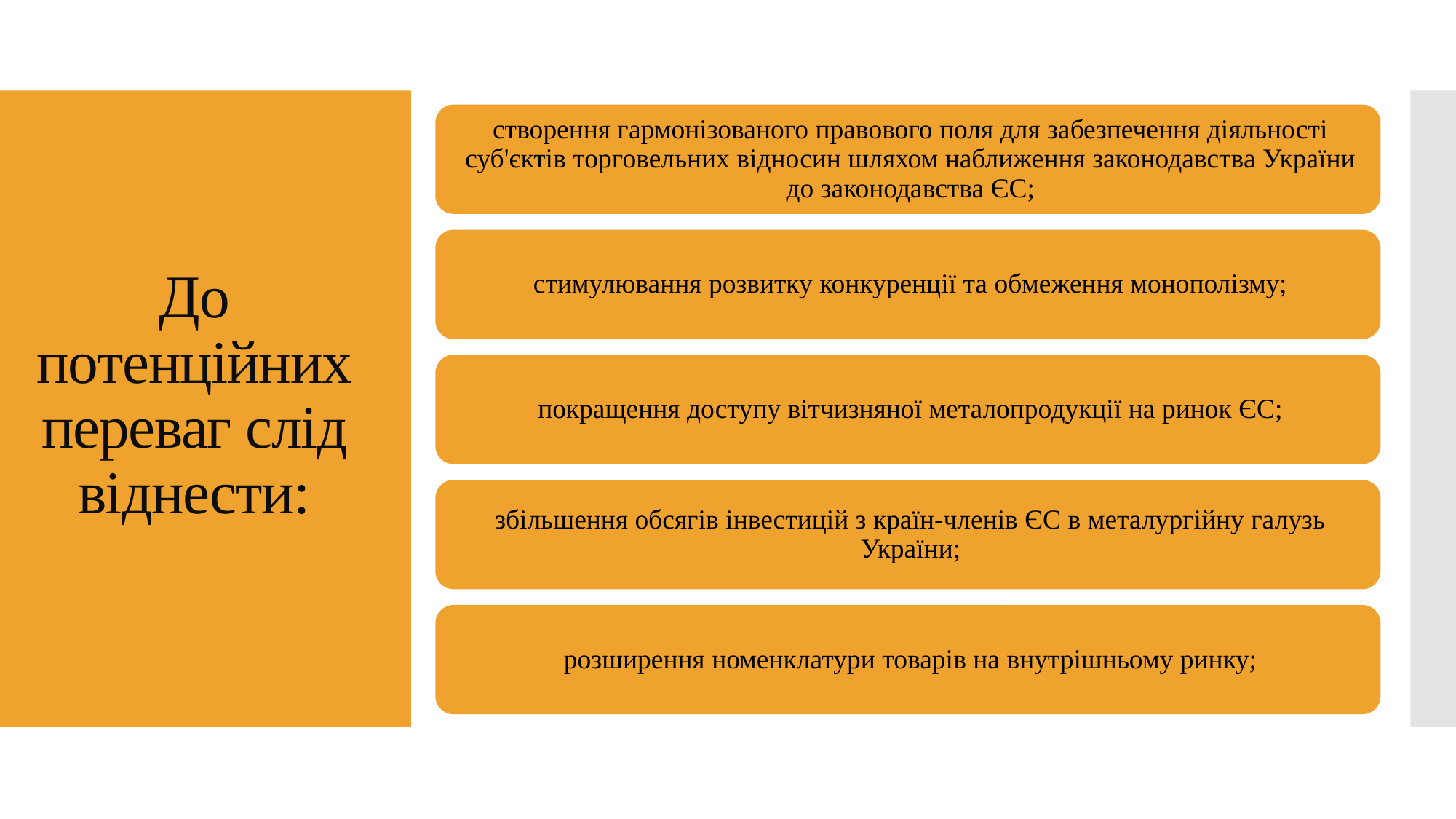

створення гармонізованого правового поля для забезпечення діяльності суб'єктів торговельних відносин шляхом наближення законодавства України до законодавства ЄС;
стимулювання розвитку конкуренції та обмеження монополізму;
покращення доступу вітчизняної металопродукції на ринок ЄС;
збільшення обсягів інвестицій з країн-членів ЄС в металургійну галузь України;
розширення номенклатури товарів на внутрішньому ринку;
# До потенційних переваг слід віднести: